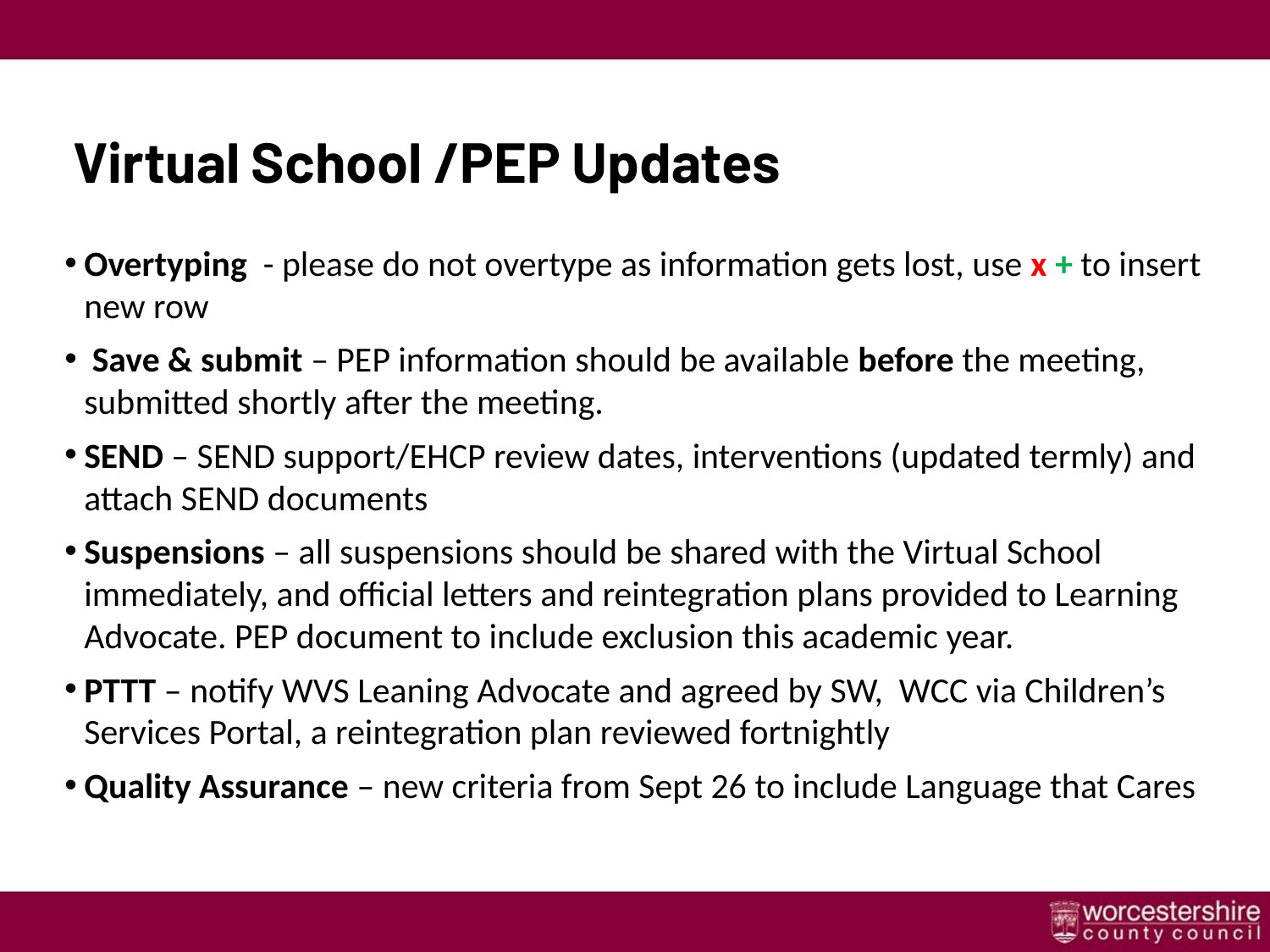

# Virtual School /PEP Updates

Overtyping  - please do not overtype as information gets lost, use x + to insert new row
 Save & submit – PEP information should be available before the meeting, submitted shortly after the meeting.
SEND – SEND support/EHCP review dates, interventions (updated termly) and attach SEND documents
Suspensions – all suspensions should be shared with the Virtual School immediately, and official letters and reintegration plans provided to Learning Advocate. PEP document to include exclusion this academic year.
PTTT – notify WVS Leaning Advocate and agreed by SW,  WCC via Children’s Services Portal, a reintegration plan reviewed fortnightly
Quality Assurance – new criteria from Sept 26 to include Language that Cares
Virtual School /PEP Updates